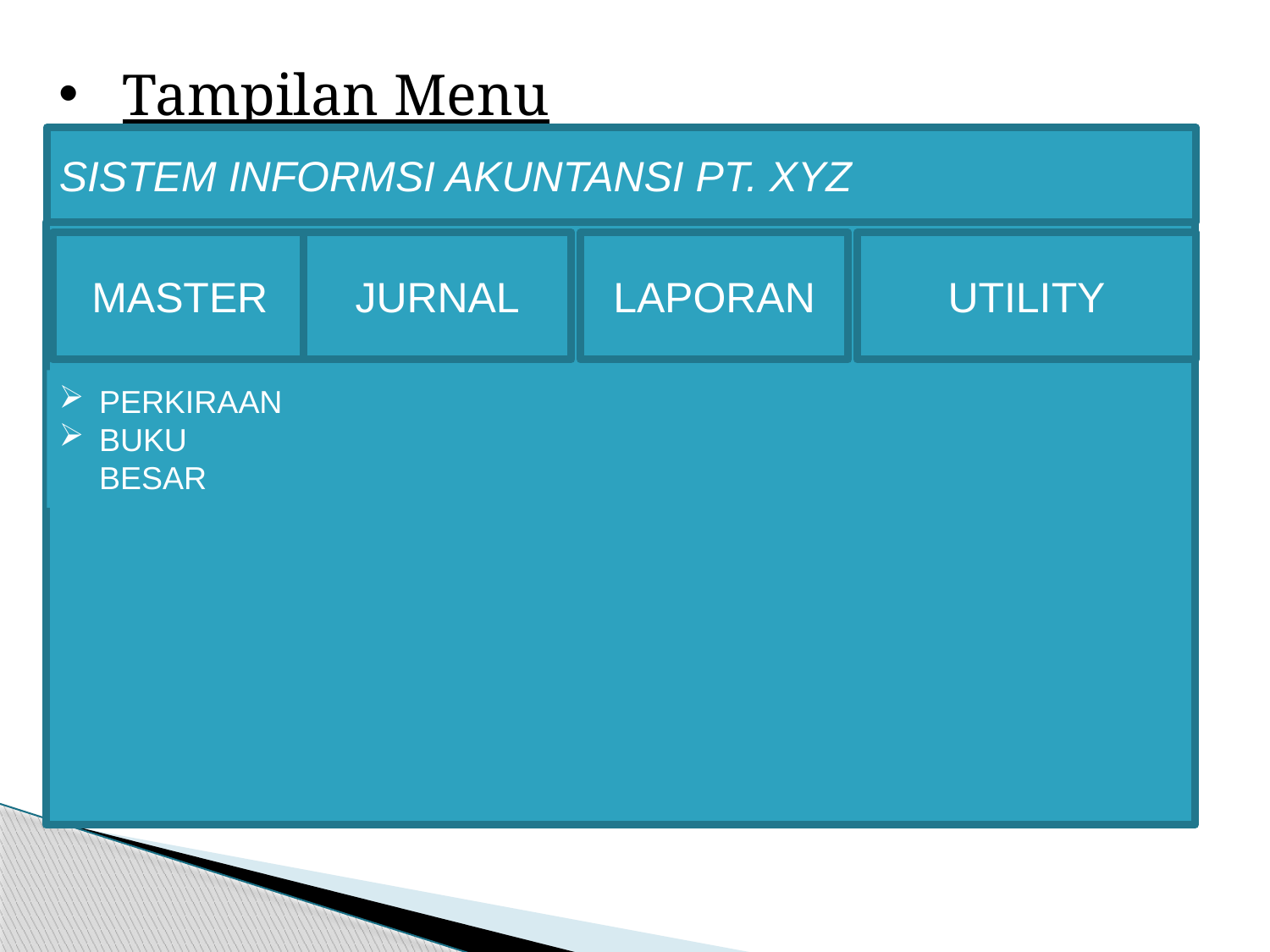

Tampilan Menu

SISTEM INFORMSI AKUNTANSI PT. XYZ

MASTER
JURNAL
LAPORAN
UTILITY
PERKIRAAN
BUKU BESAR